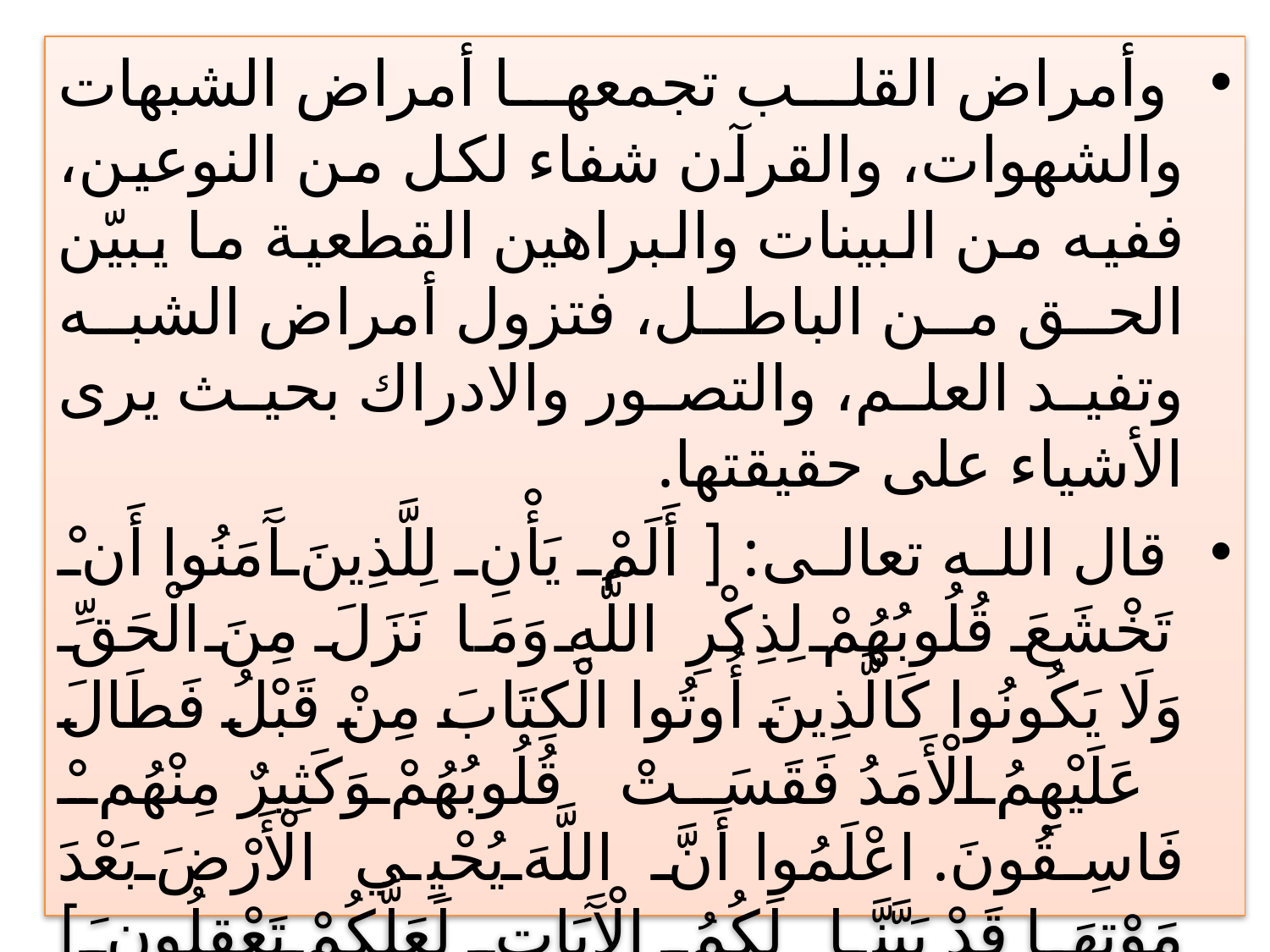

وأمراض القلب تجمعها أمراض الشبهات والشهوات، والقرآن شفاء لكل من النوعين، ففيه من البينات والبراهين القطعية ما يبيّن الحق من الباطل، فتزول أمراض الشبه وتفيد العلم، والتصور والادراك بحيث يرى الأشياء على حقيقتها.
 قال الله تعالى: [أَلَمْ يَأْنِ لِلَّذِينَ آَمَنُوا أَنْ تَخْشَعَ قُلُوبُهُمْ لِذِكْرِ اللَّهِ وَمَا نَزَلَ مِنَ الْحَقِّ وَلَا يَكُونُوا كَالَّذِينَ أُوتُوا الْكِتَابَ مِنْ قَبْلُ فَطَالَ عَلَيْهِمُ الْأَمَدُ فَقَسَتْ قُلُوبُهُمْ وَكَثِيرٌ مِنْهُمْ فَاسِقُونَ. اعْلَمُوا أَنَّ اللَّهَ يُحْيِي الْأَرْضَ بَعْدَ مَوْتِهَا قَدْ بَيَّنَّا لَكُمُ الْآَيَاتِ لَعَلَّكُمْ تَعْقِلُونَ] (سورة الحديد:16، 17).

#